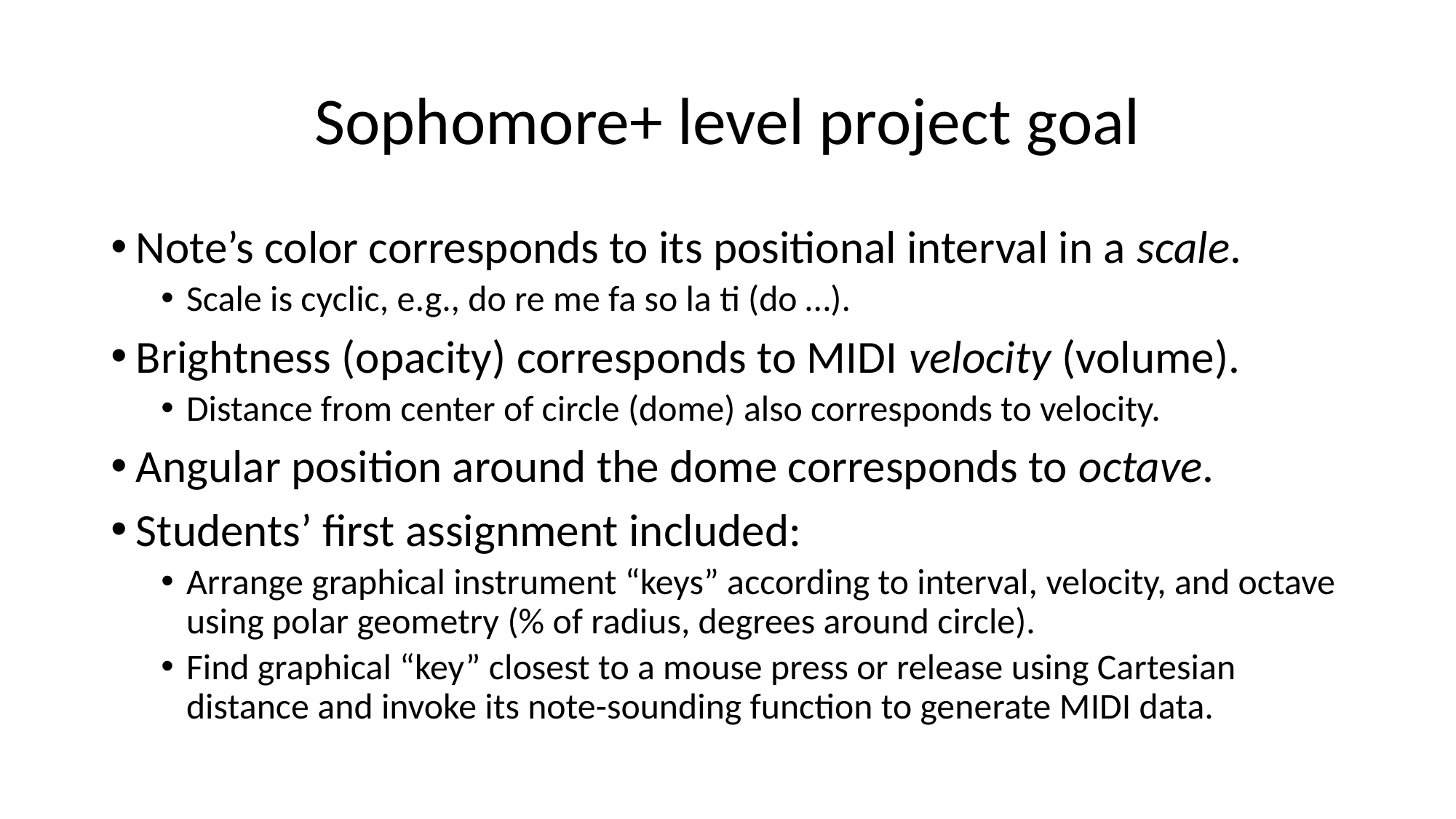

# Sophomore+ level project goal
Note’s color corresponds to its positional interval in a scale.
Scale is cyclic, e.g., do re me fa so la ti (do …).
Brightness (opacity) corresponds to MIDI velocity (volume).
Distance from center of circle (dome) also corresponds to velocity.
Angular position around the dome corresponds to octave.
Students’ first assignment included:
Arrange graphical instrument “keys” according to interval, velocity, and octave using polar geometry (% of radius, degrees around circle).
Find graphical “key” closest to a mouse press or release using Cartesian distance and invoke its note-sounding function to generate MIDI data.